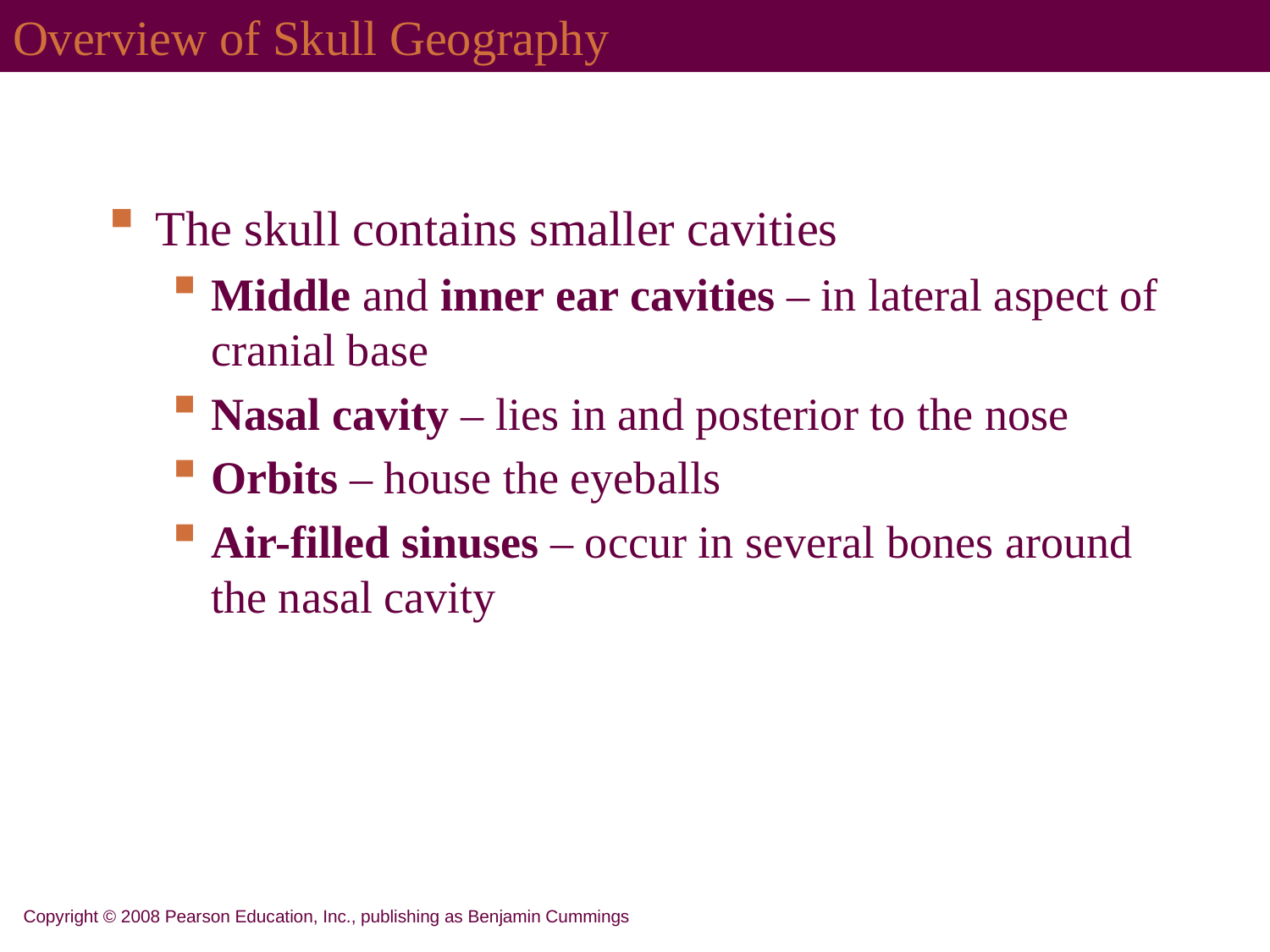

# Overview of Skull Geography
The skull contains smaller cavities
Middle and inner ear cavities – in lateral aspect of cranial base
Nasal cavity – lies in and posterior to the nose
Orbits – house the eyeballs
Air-filled sinuses – occur in several bones around the nasal cavity
Copyright © 2008 Pearson Education, Inc., publishing as Benjamin Cummings